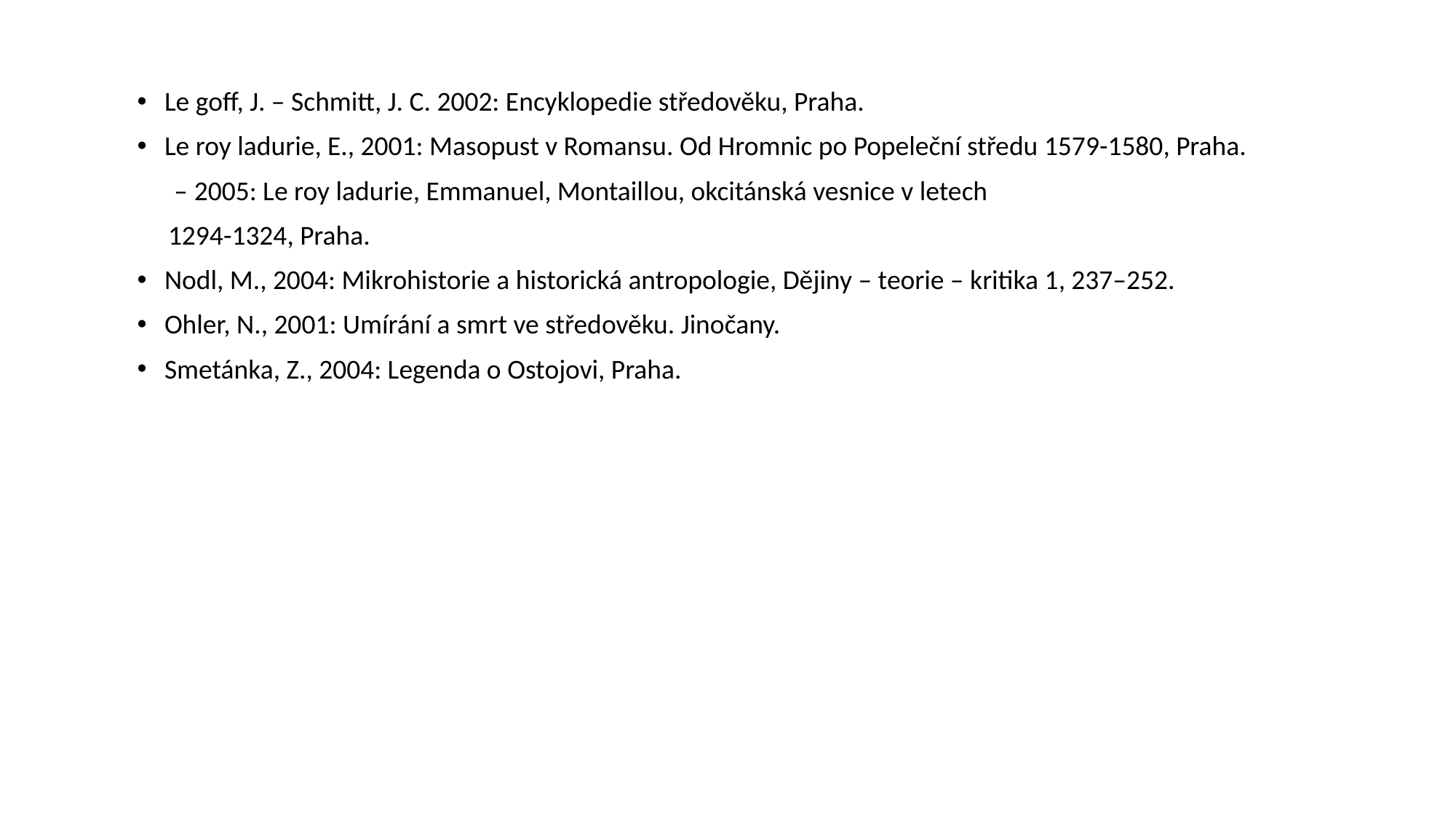

Le goff, J. – Schmitt, J. C. 2002: Encyklopedie středověku, Praha.
Le roy ladurie, E., 2001: Masopust v Romansu. Od Hromnic po Popeleční středu 1579-1580, Praha.
      – 2005: Le roy ladurie, Emmanuel, Montaillou, okcitánská vesnice v letech
     1294-1324, Praha.
Nodl, M., 2004: Mikrohistorie a historická antropologie, Dějiny – teorie – kritika 1, 237–252.
Ohler, N., 2001: Umírání a smrt ve středověku. Jinočany.
Smetánka, Z., 2004: Legenda o Ostojovi, Praha.